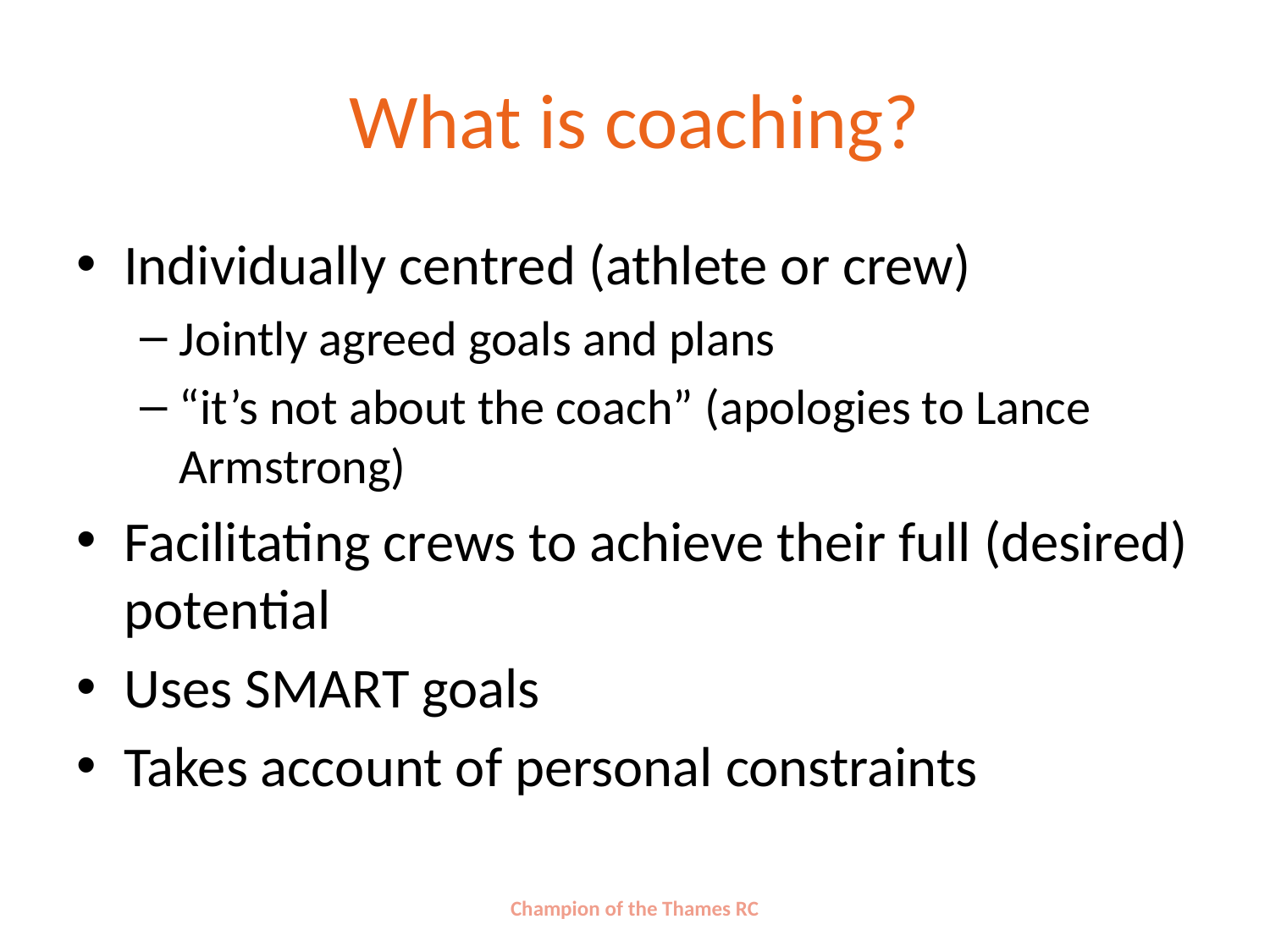

# What is coaching?
Individually centred (athlete or crew)
Jointly agreed goals and plans
“it’s not about the coach” (apologies to Lance Armstrong)
Facilitating crews to achieve their full (desired) potential
Uses SMART goals
Takes account of personal constraints

Champion of the Thames RC